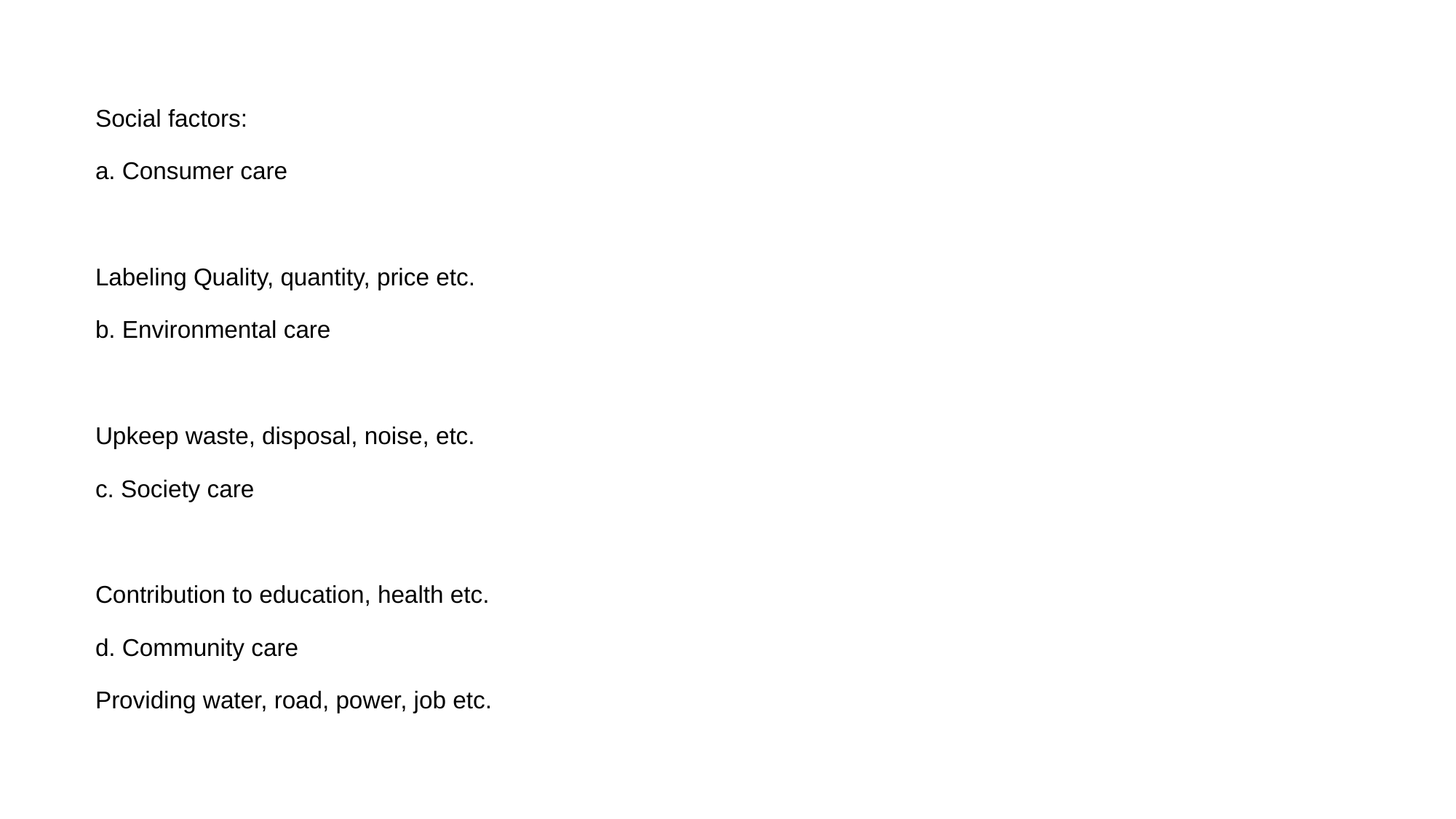

Social factors:
a. Consumer care

Labeling Quality, quantity, price etc.
b. Environmental care

Upkeep waste, disposal, noise, etc.
c. Society care

Contribution to education, health etc.
d. Community care
Providing water, road, power, job etc.